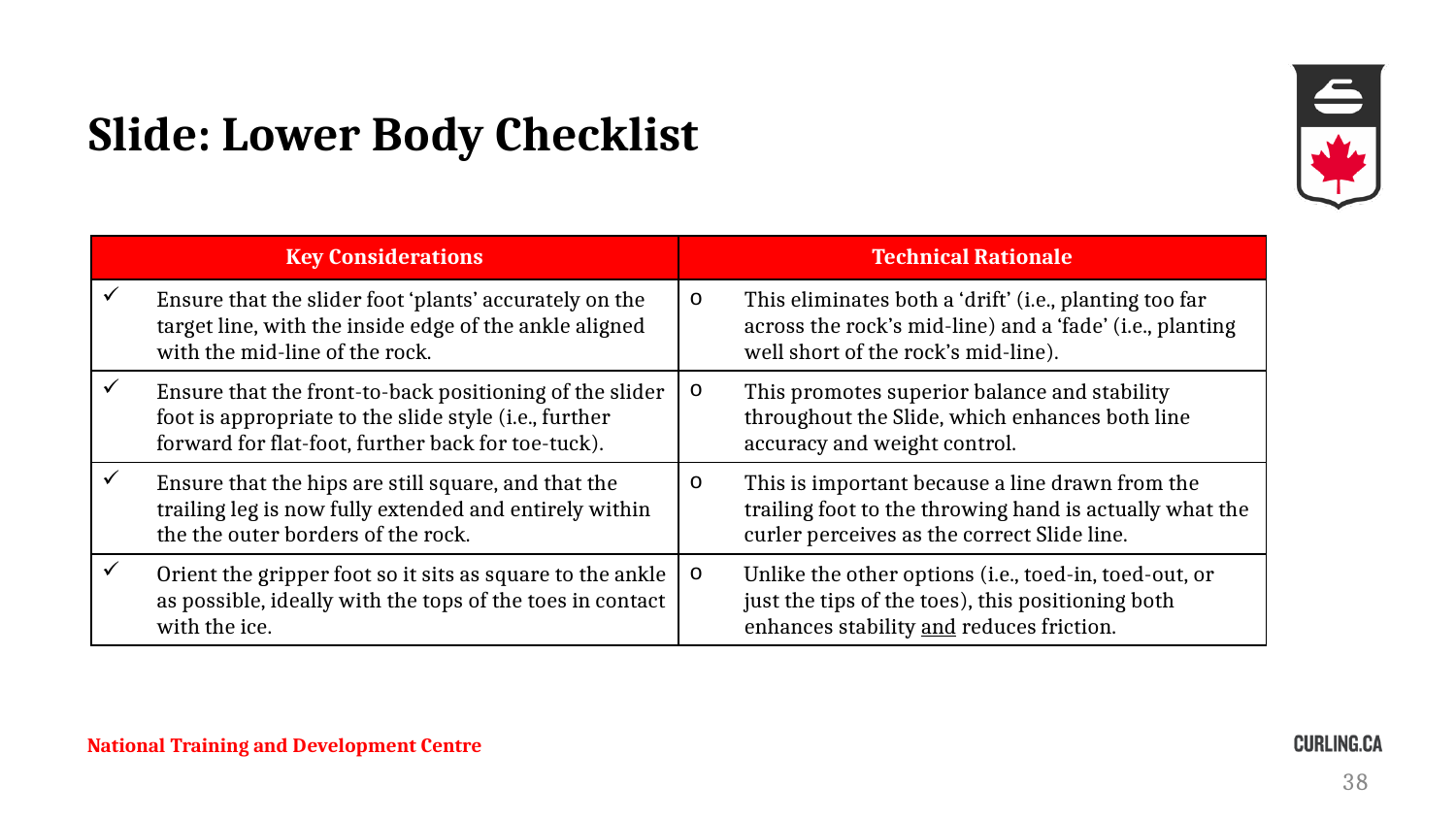

# Slide: Lower Body Checklist
| Key Considerations | Technical Rationale |
| --- | --- |
| Ensure that the slider foot ‘plants’ accurately on the target line, with the inside edge of the ankle aligned with the mid-line of the rock. | This eliminates both a ‘drift’ (i.e., planting too far across the rock’s mid-line) and a ‘fade’ (i.e., planting well short of the rock’s mid-line). |
| Ensure that the front-to-back positioning of the slider foot is appropriate to the slide style (i.e., further forward for flat-foot, further back for toe-tuck). | This promotes superior balance and stability throughout the Slide, which enhances both line accuracy and weight control. |
| Ensure that the hips are still square, and that the trailing leg is now fully extended and entirely within the the outer borders of the rock. | This is important because a line drawn from the trailing foot to the throwing hand is actually what the curler perceives as the correct Slide line. |
| Orient the gripper foot so it sits as square to the ankle as possible, ideally with the tops of the toes in contact with the ice. | Unlike the other options (i.e., toed-in, toed-out, or just the tips of the toes), this positioning both enhances stability and reduces friction. |
National Training and Development Centre

38